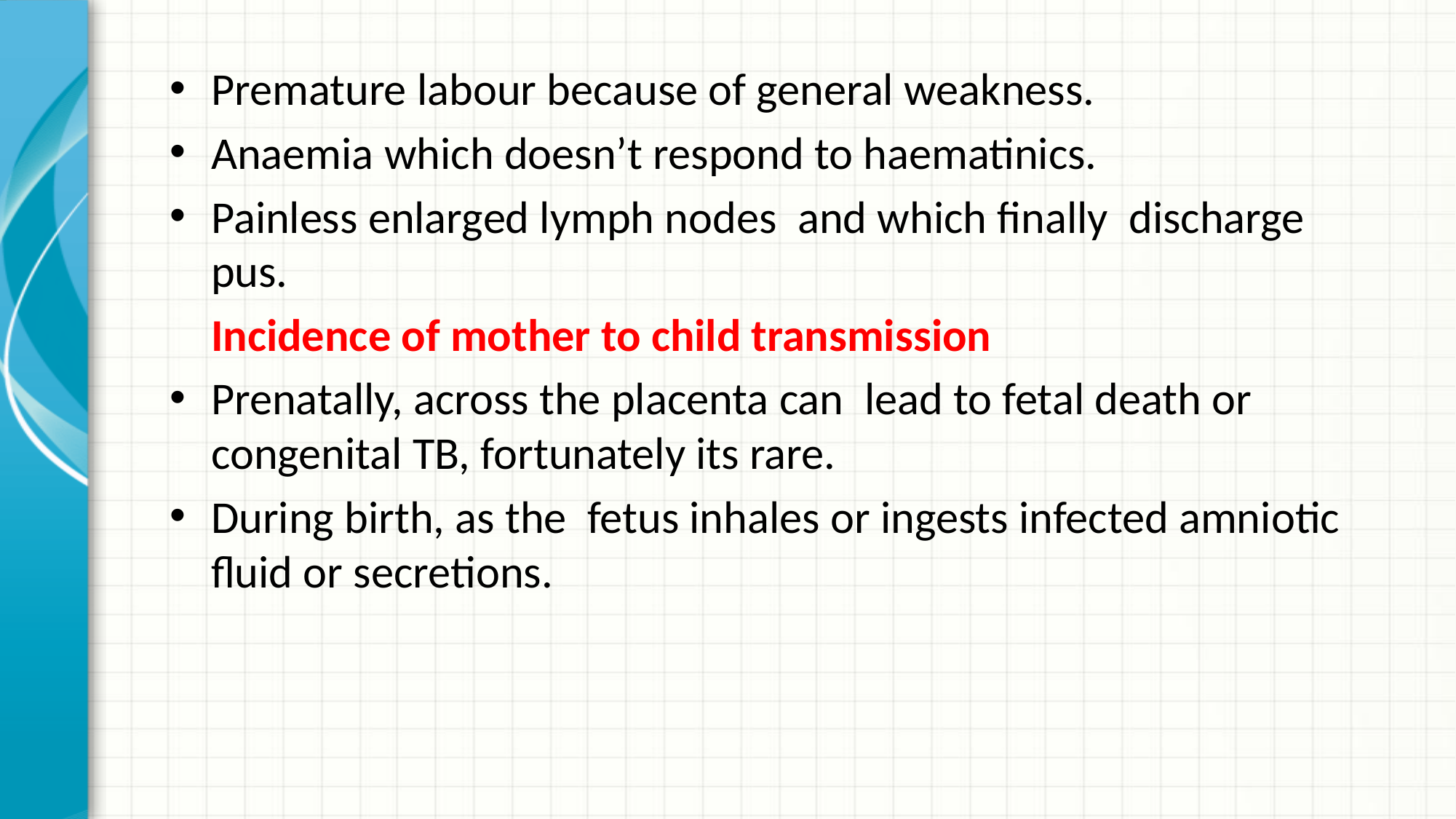

Premature labour because of general weakness.
Anaemia which doesn’t respond to haematinics.
Painless enlarged lymph nodes  and which finally  discharge  pus.
	Incidence of mother to child transmission
Prenatally, across the placenta can  lead to fetal death or congenital TB, fortunately its rare.
During birth, as the  fetus inhales or ingests infected amniotic fluid or secretions.